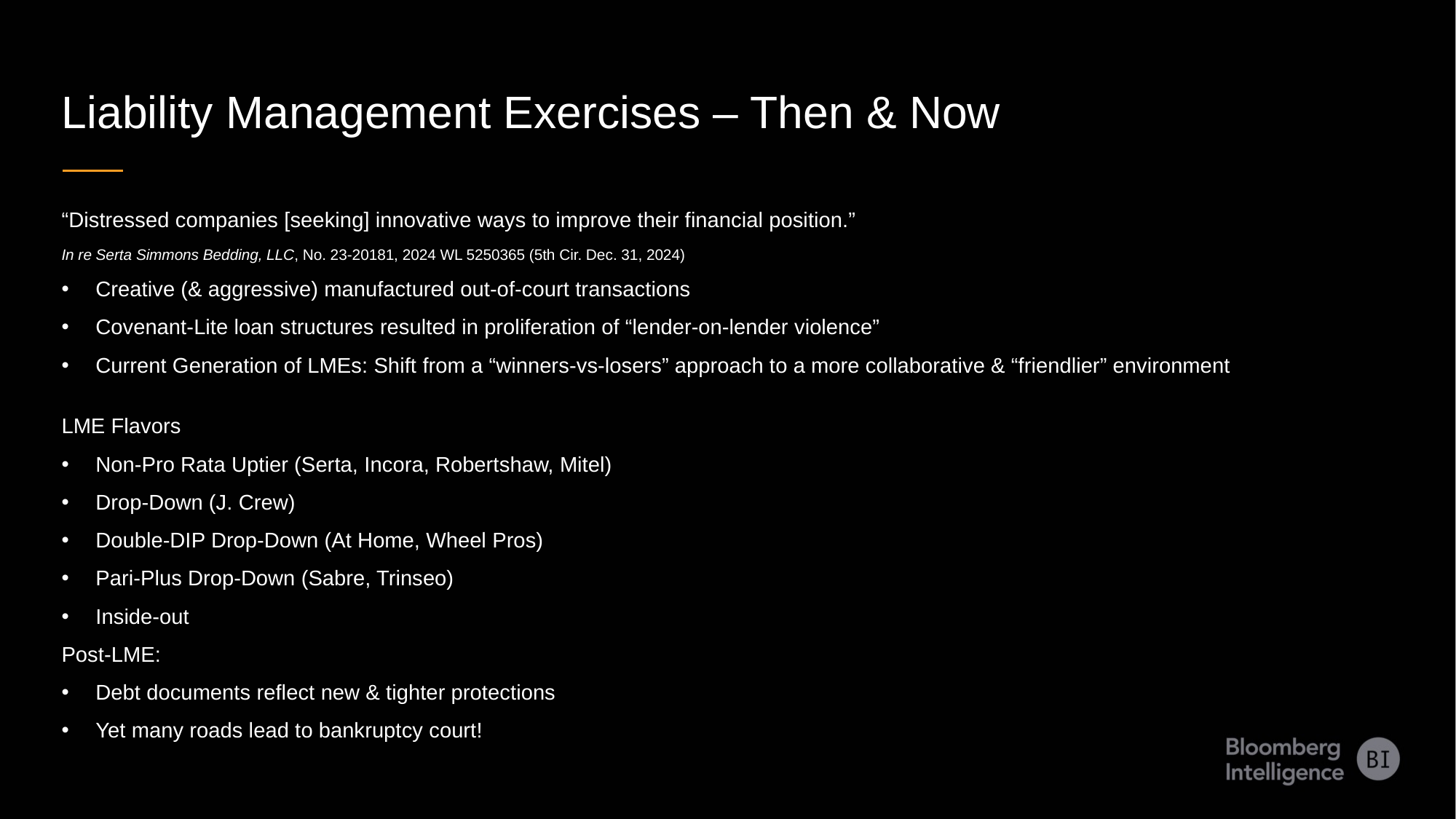

Liability Management Exercises – Then & Now
“Distressed companies [seeking] innovative ways to improve their financial position.”
In re Serta Simmons Bedding, LLC, No. 23-20181, 2024 WL 5250365 (5th Cir. Dec. 31, 2024)
Creative (& aggressive) manufactured out-of-court transactions
Covenant-Lite loan structures resulted in proliferation of “lender-on-lender violence”
Current Generation of LMEs: Shift from a “winners-vs-losers” approach to a more collaborative & “friendlier” environment
LME Flavors
Non-Pro Rata Uptier (Serta, Incora, Robertshaw, Mitel)
Drop-Down (J. Crew)
Double-DIP Drop-Down (At Home, Wheel Pros)
Pari-Plus Drop-Down (Sabre, Trinseo)
Inside-out
Post-LME:
Debt documents reflect new & tighter protections
Yet many roads lead to bankruptcy court!